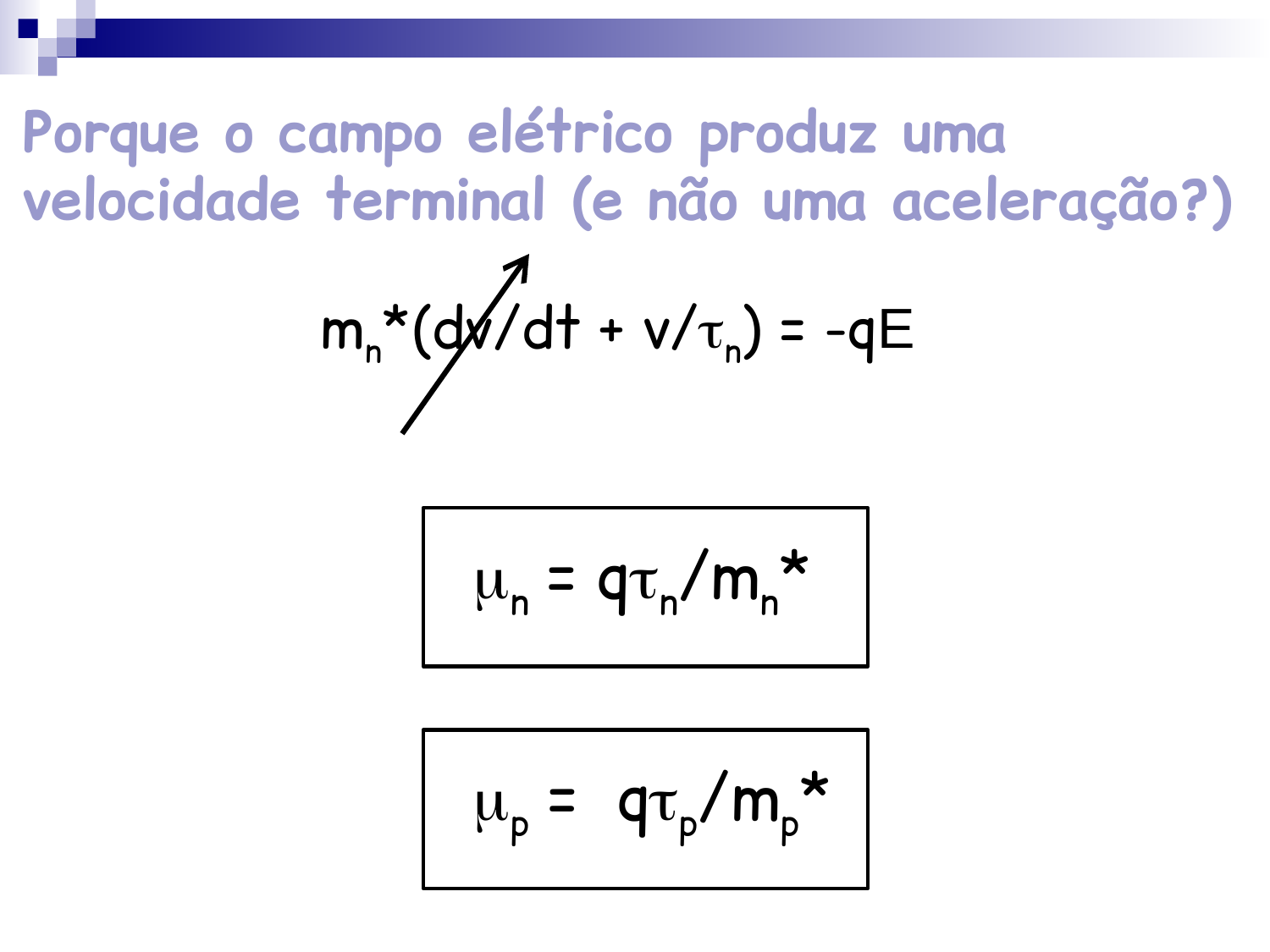

Porque o campo elétrico produz uma
velocidade terminal (e não uma aceleração?)
mn*(dv/dt + v/τn) = -qE

μn = qτn/mn*

μp =  qτp/mp*